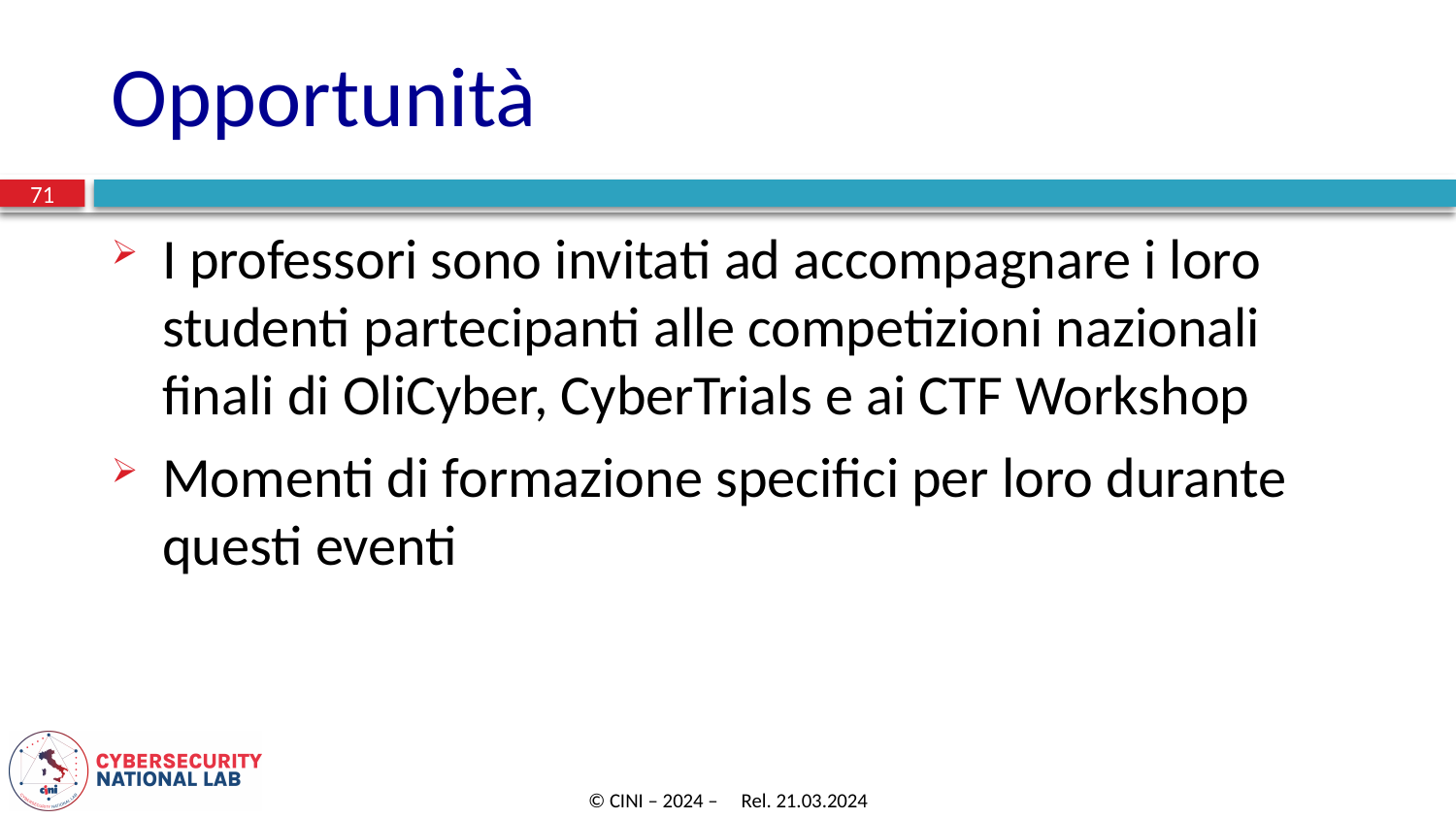

# Opportunità
71
I professori sono invitati ad accompagnare i loro studenti partecipanti alle competizioni nazionali finali di OliCyber, CyberTrials e ai CTF Workshop
Momenti di formazione specifici per loro durante questi eventi